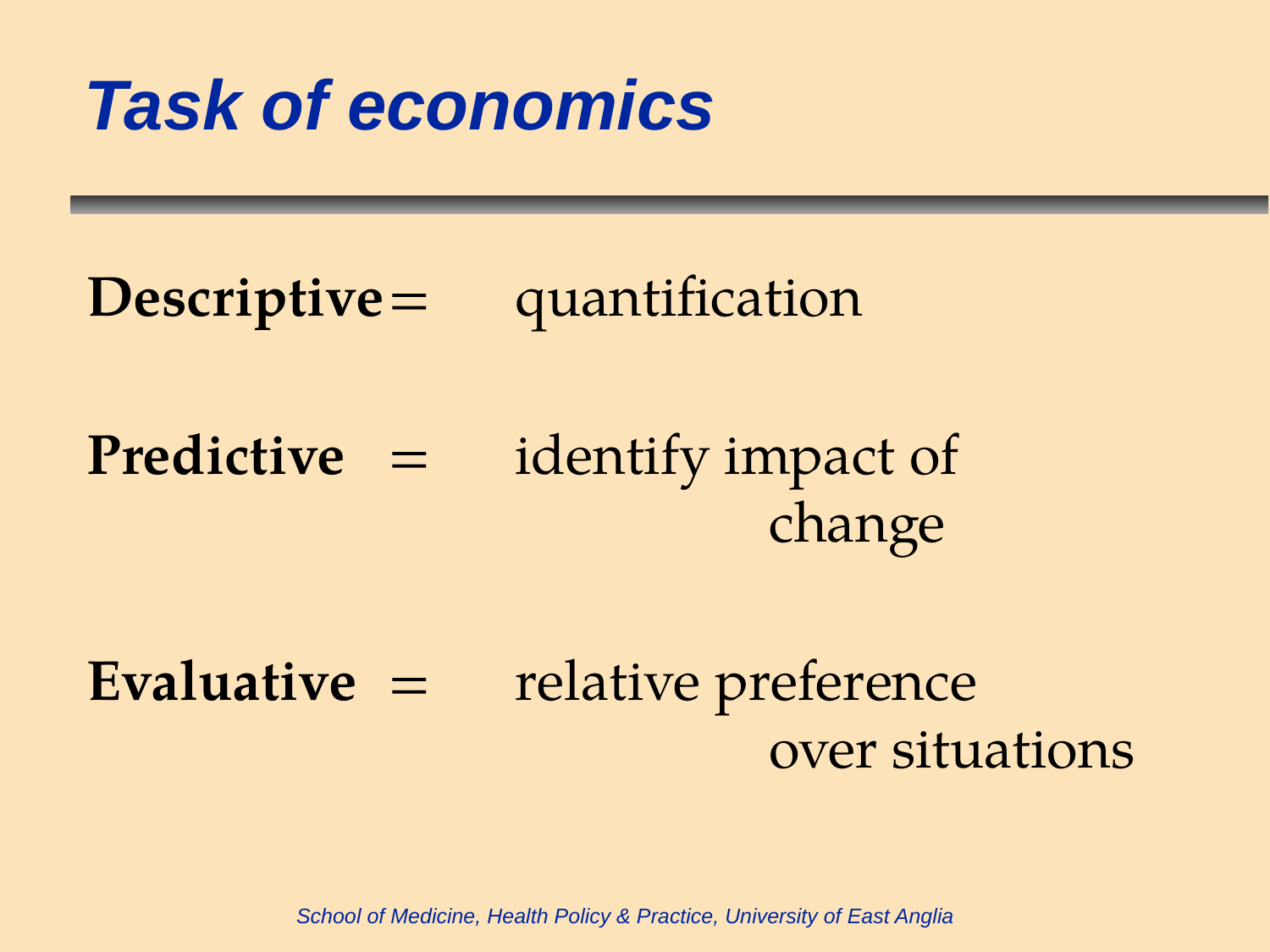

# Task of economics
Descriptive	=	quantification

Predictive	=	identify impact of 							change

Evaluative	=	relative preference 							over situations